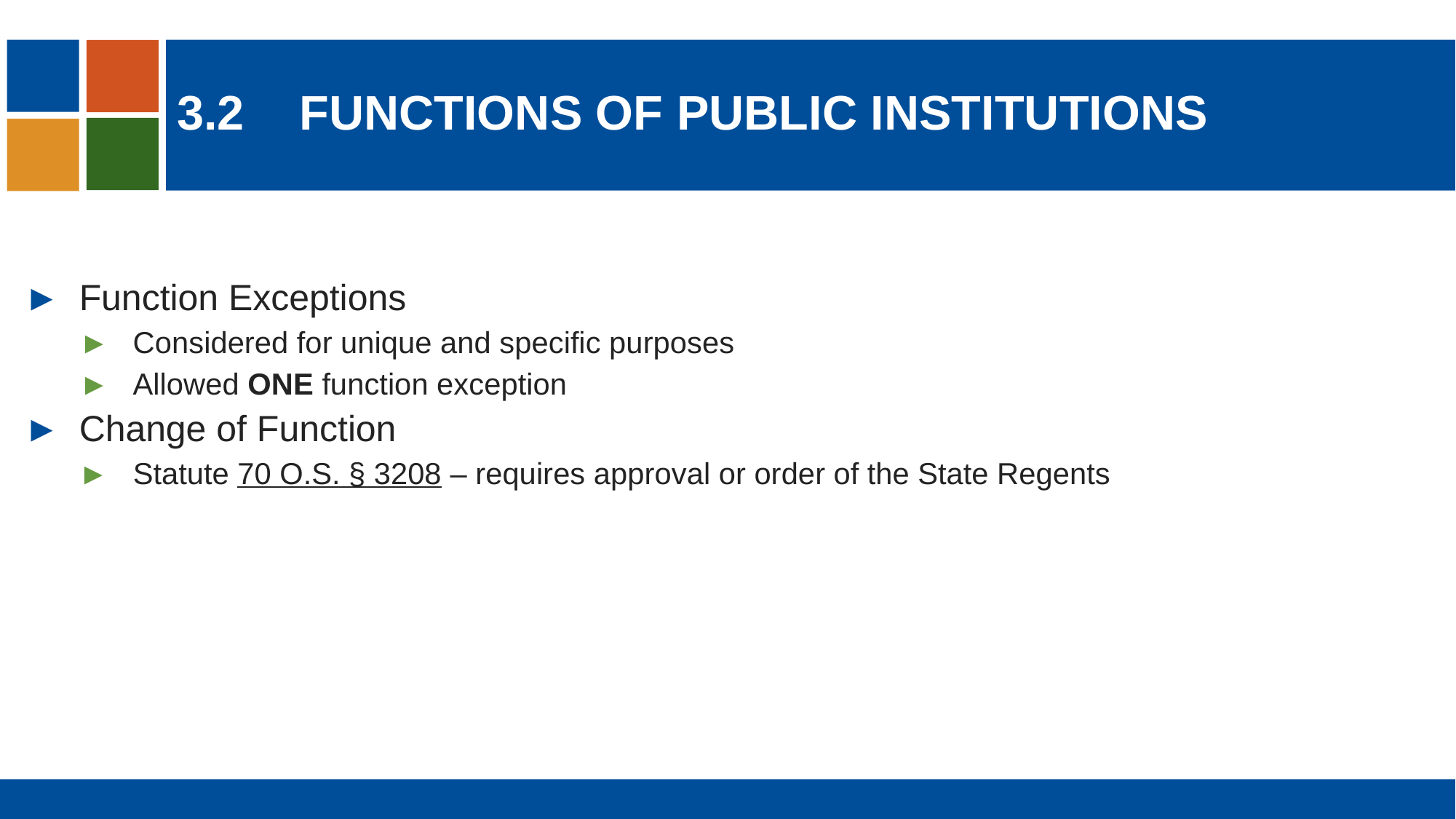

# 3.2	functions of public institutions
Function Exceptions
Considered for unique and specific purposes
Allowed ONE function exception
Change of Function
Statute 70 O.S. § 3208 – requires approval or order of the State Regents